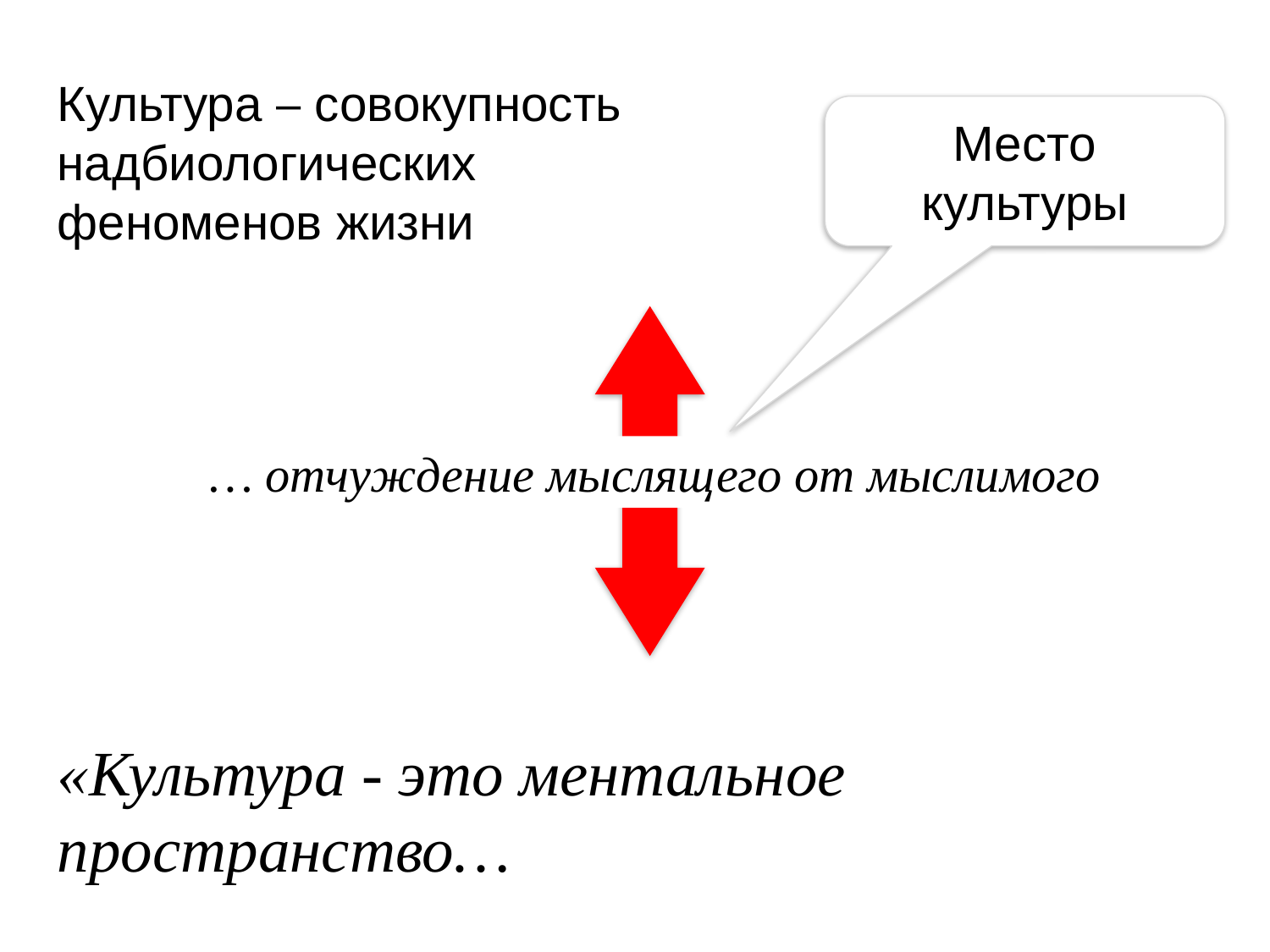

Культура – совокупность надбиологических феноменов жизни
Место культуры

… отчуждение мыслящего от мыслимого
«Культура - это ментальное пространство…